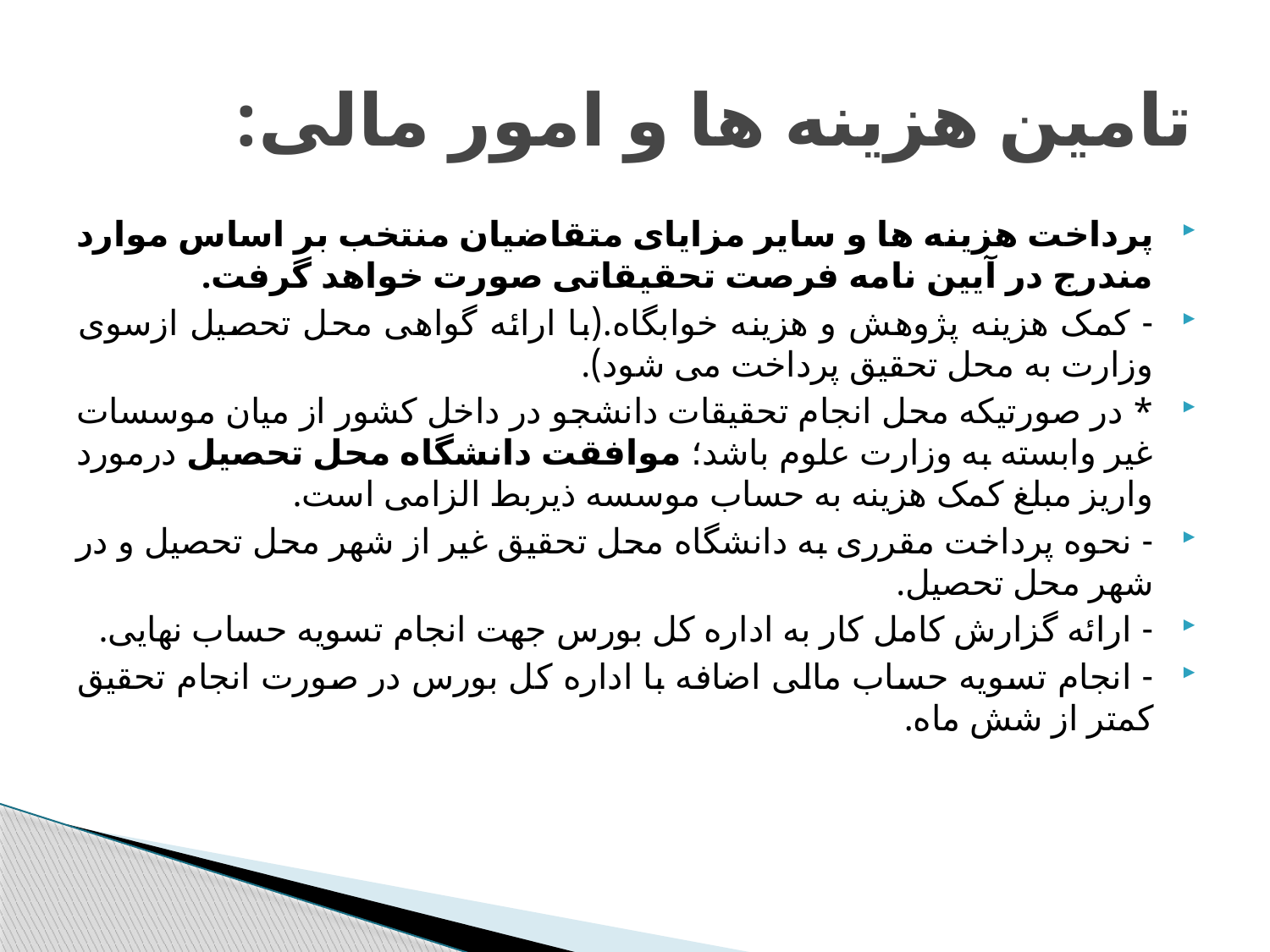

# تامین هزینه ها و امور مالی:
پرداخت هزینه ها و سایر مزایای متقاضیان منتخب بر اساس موارد مندرج در آیین نامه فرصت تحقیقاتی صورت خواهد گرفت.
- کمک هزینه پژوهش و هزینه خوابگاه.(با ارائه گواهی محل تحصیل ازسوی وزارت به محل تحقیق پرداخت می شود).
* در صورتیکه محل انجام تحقیقات دانشجو در داخل کشور از میان موسسات غیر وابسته به وزارت علوم باشد؛ موافقت دانشگاه محل تحصیل درمورد واریز مبلغ کمک هزینه به حساب موسسه ذیربط الزامی است.
- نحوه پرداخت مقرری به دانشگاه محل تحقیق غیر از شهر محل تحصیل و در شهر محل تحصیل.
- ارائه گزارش کامل کار به اداره کل بورس جهت انجام تسویه حساب نهایی.
- انجام تسویه حساب مالی اضافه با اداره کل بورس در صورت انجام تحقیق کمتر از شش ماه.